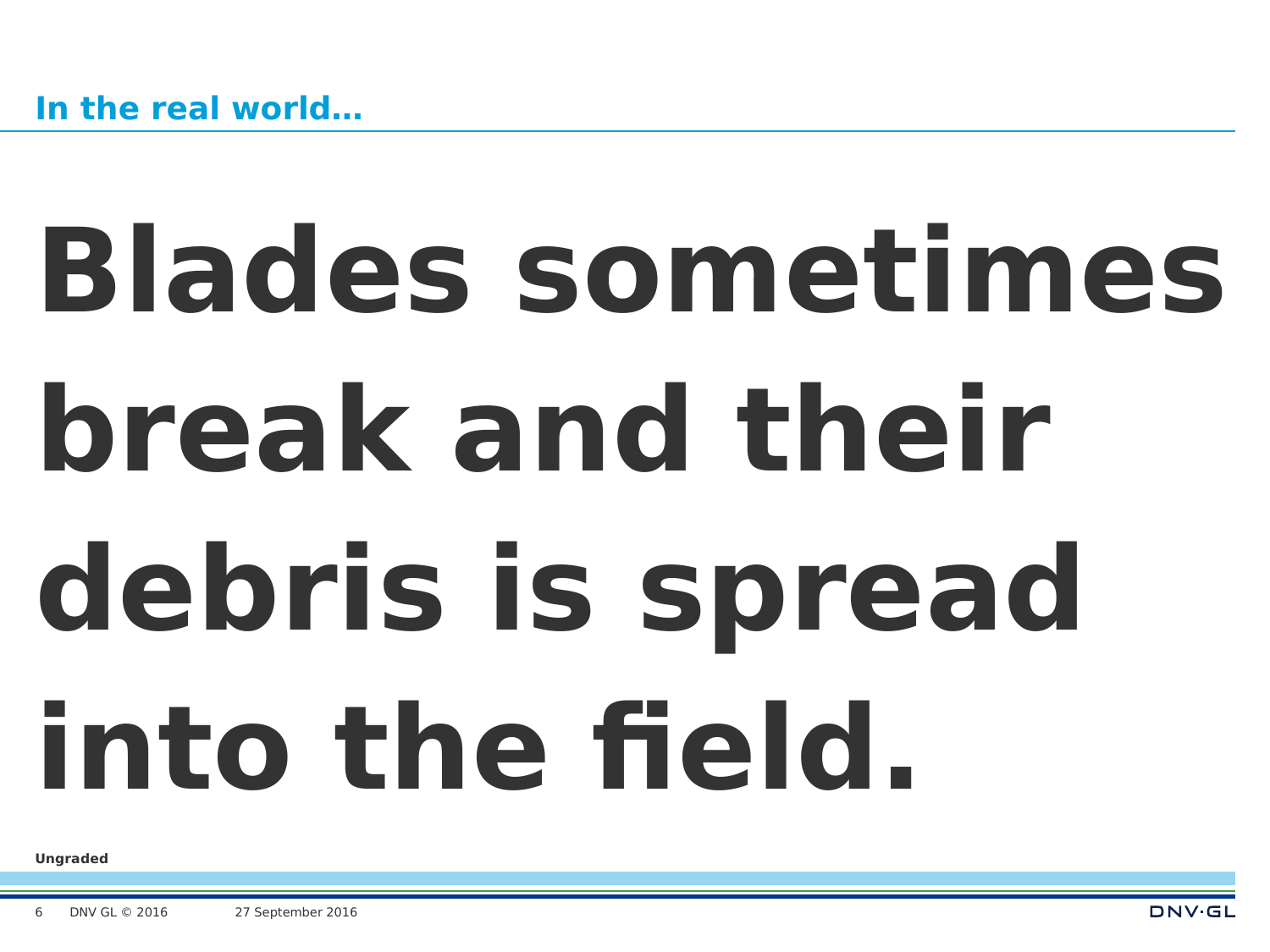

# In the real world…
Blades sometimes break and their debris is spread into the field.
6